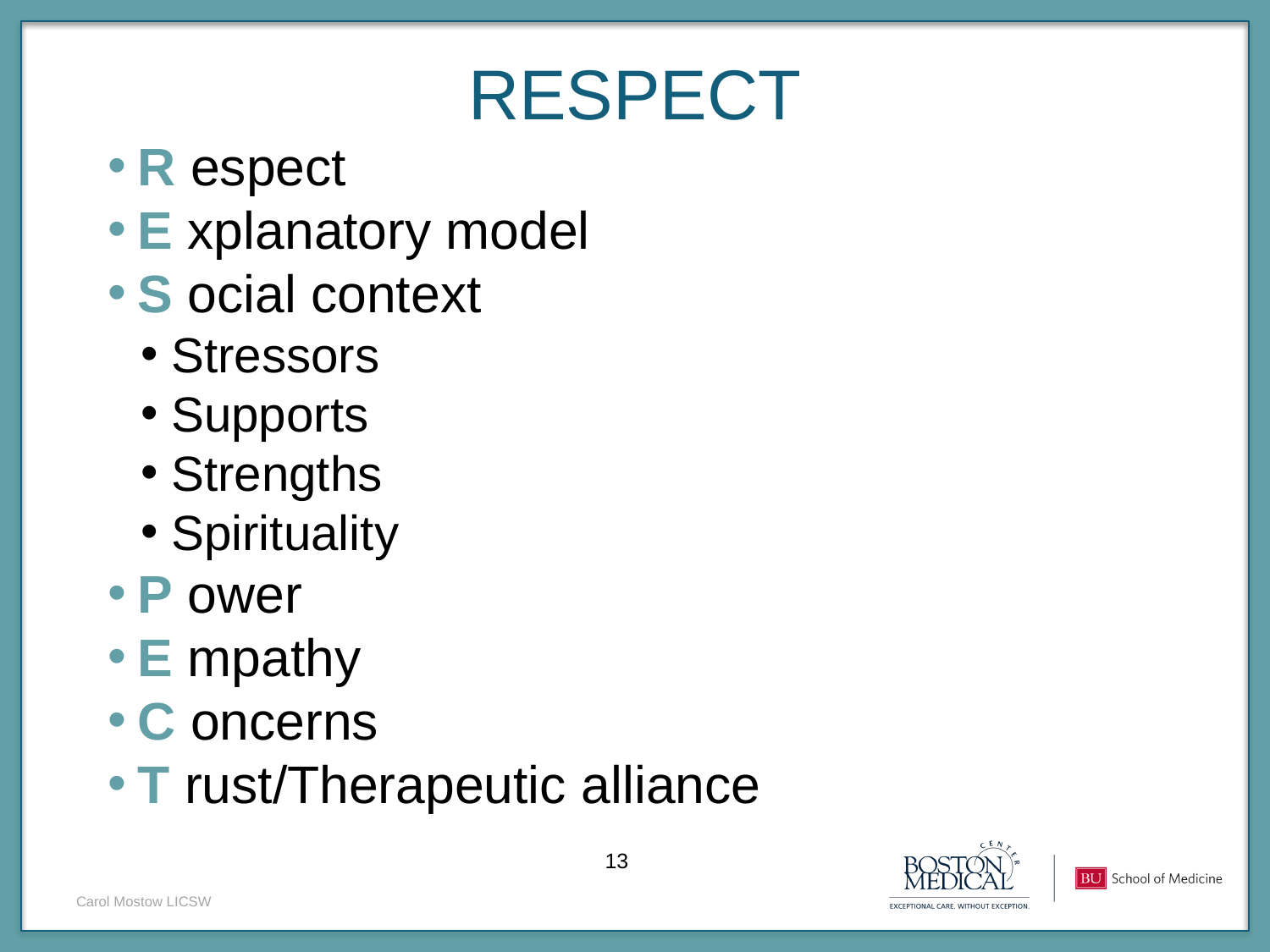

# RESPECT
R espect
E xplanatory model
S ocial context
Stressors
Supports
Strengths
Spirituality
P ower
E mpathy
C oncerns
T rust/Therapeutic alliance

Carol Mostow LICSW
13